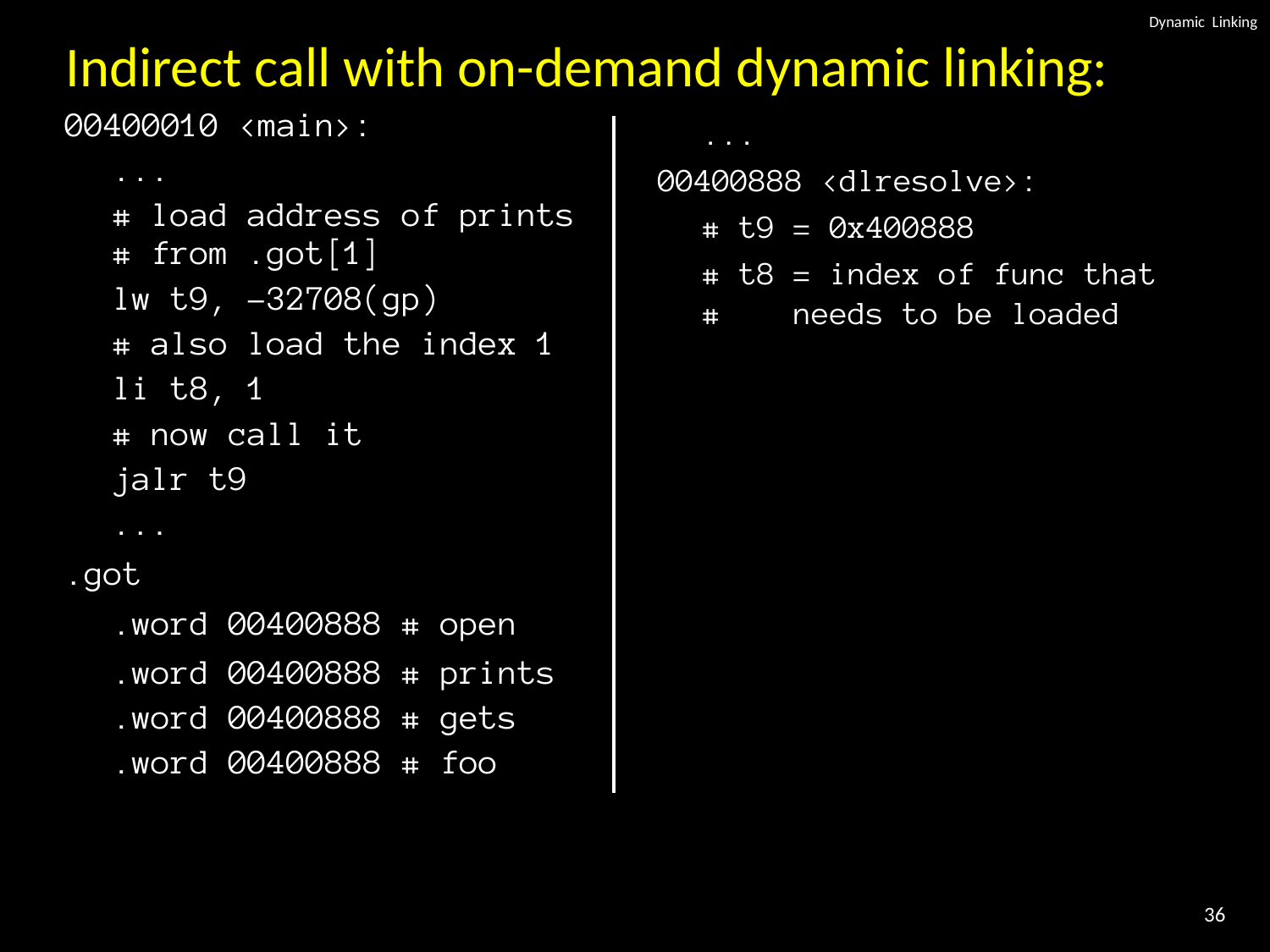

# Dynamic  Linking
Indirect call with on-demand dynamic linking:
00400010 <main>:
	...
	# load address of prints
# from .got[1]
	lw t9, -32708(gp)
	# also load the index 1
	li t8, 1
	# now call it
	jalr t9
	...
.got
	.word 00400888 # open
	.word 00400888 # prints
	.word 00400888 # gets
	.word 00400888 # foo

	...
00400888 <dlresolve>:
	# t9 = 0x400888
	# t8 = index of func that
#    needs to be loaded